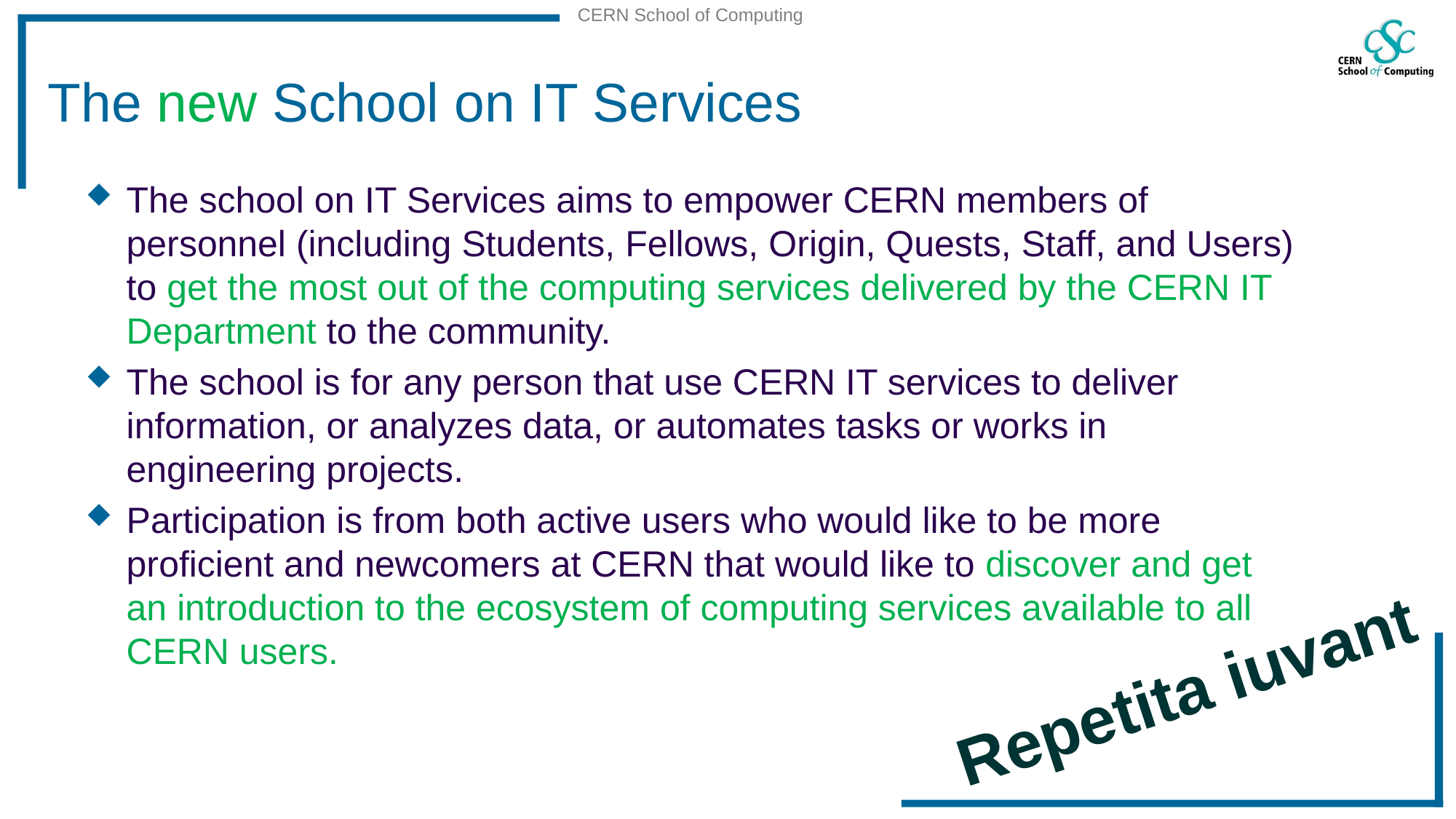

# The new School on IT Services
The school on IT Services aims to empower CERN members of personnel (including Students, Fellows, Origin, Quests, Staff, and Users) to get the most out of the computing services delivered by the CERN IT Department to the community.
The school is for any person that use CERN IT services to deliver information, or analyzes data, or automates tasks or works in engineering projects.
Participation is from both active users who would like to be more proficient and newcomers at CERN that would like to discover and get an introduction to the ecosystem of computing services available to all CERN users.
Repetita iuvant